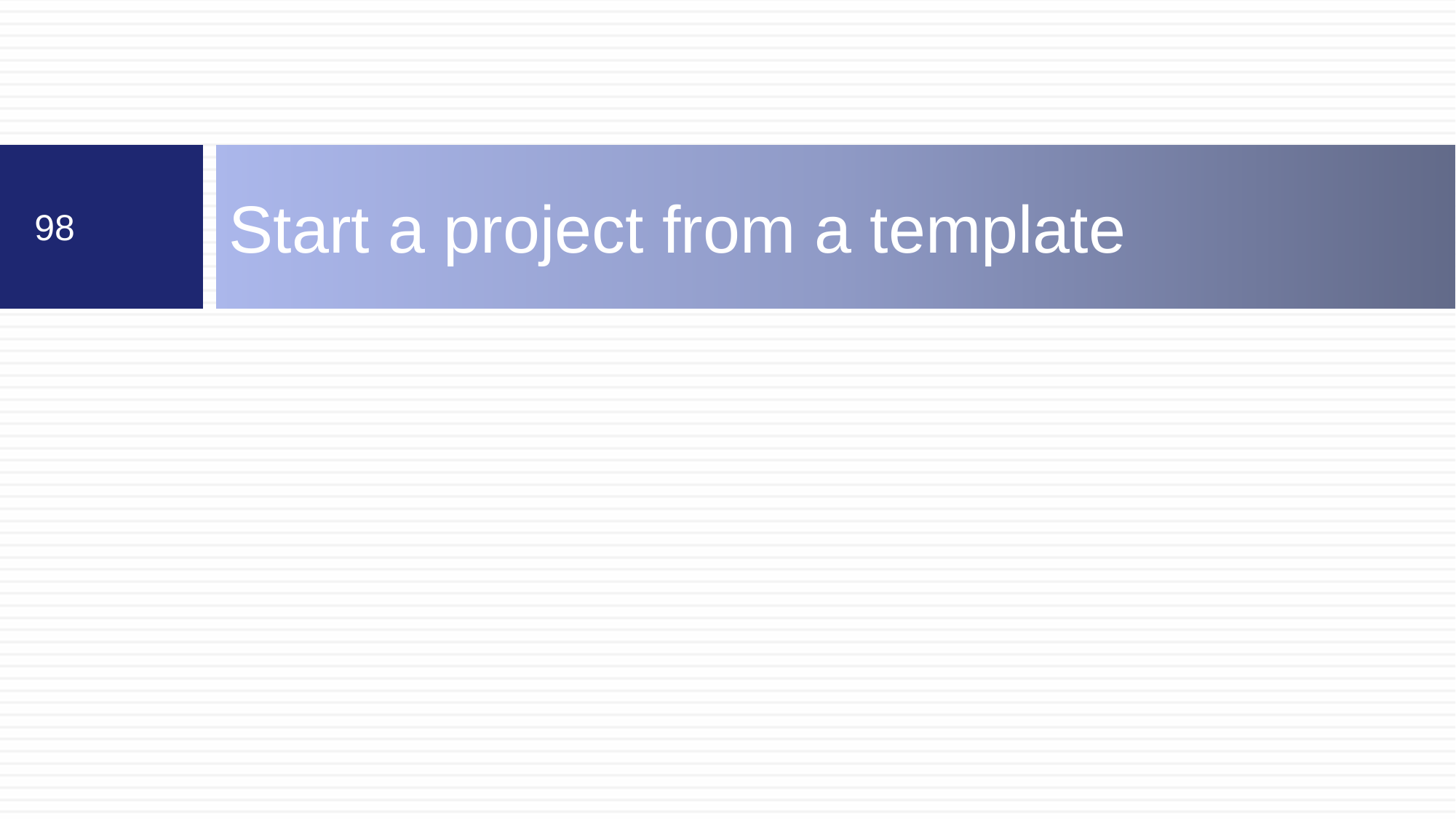

# Start a project from a template
98